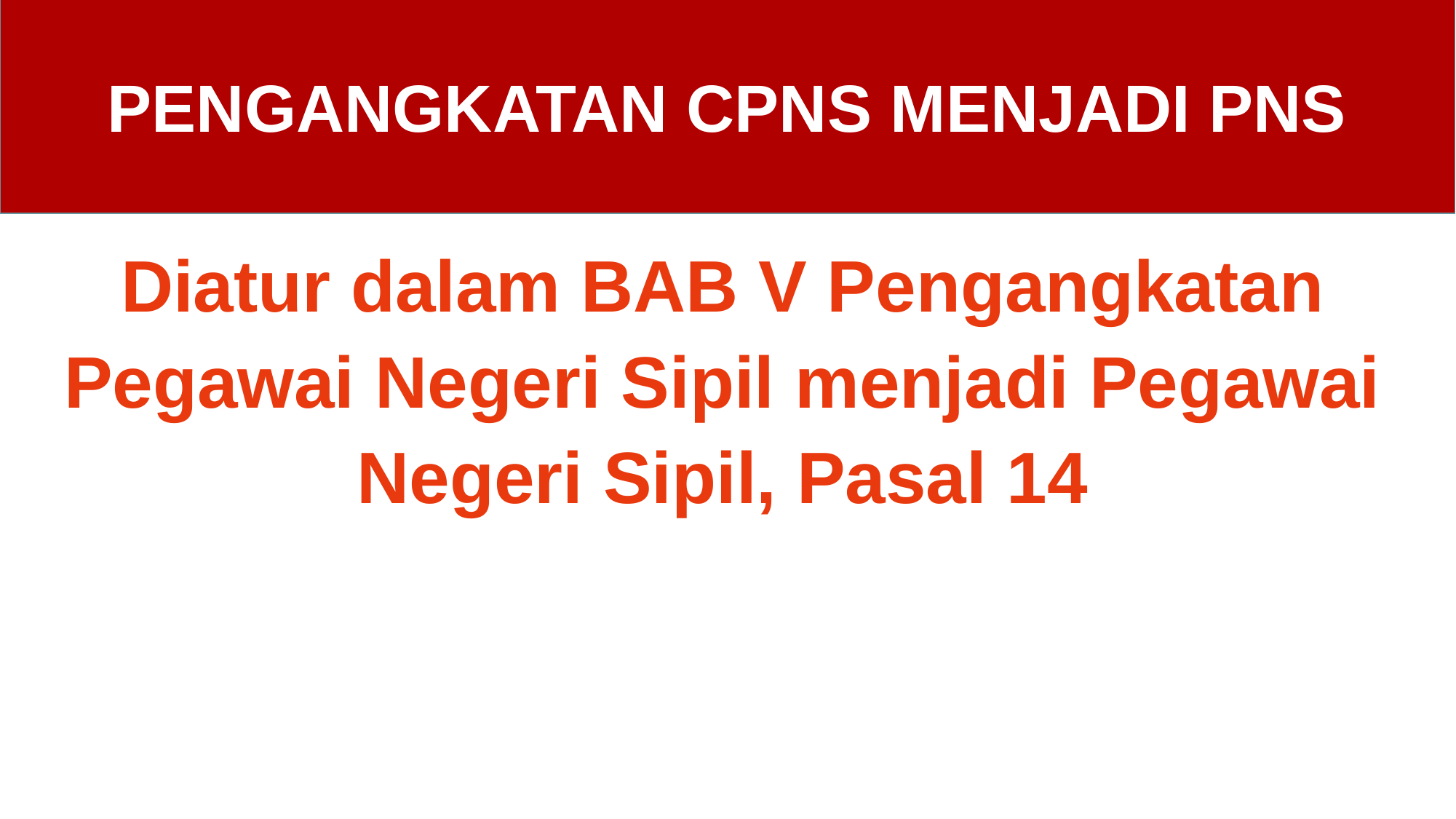

PENGANGKATAN CPNS MENJADI PNS

Diatur dalam BAB V Pengangkatan Pegawai Negeri Sipil menjadi Pegawai Negeri Sipil, Pasal 14